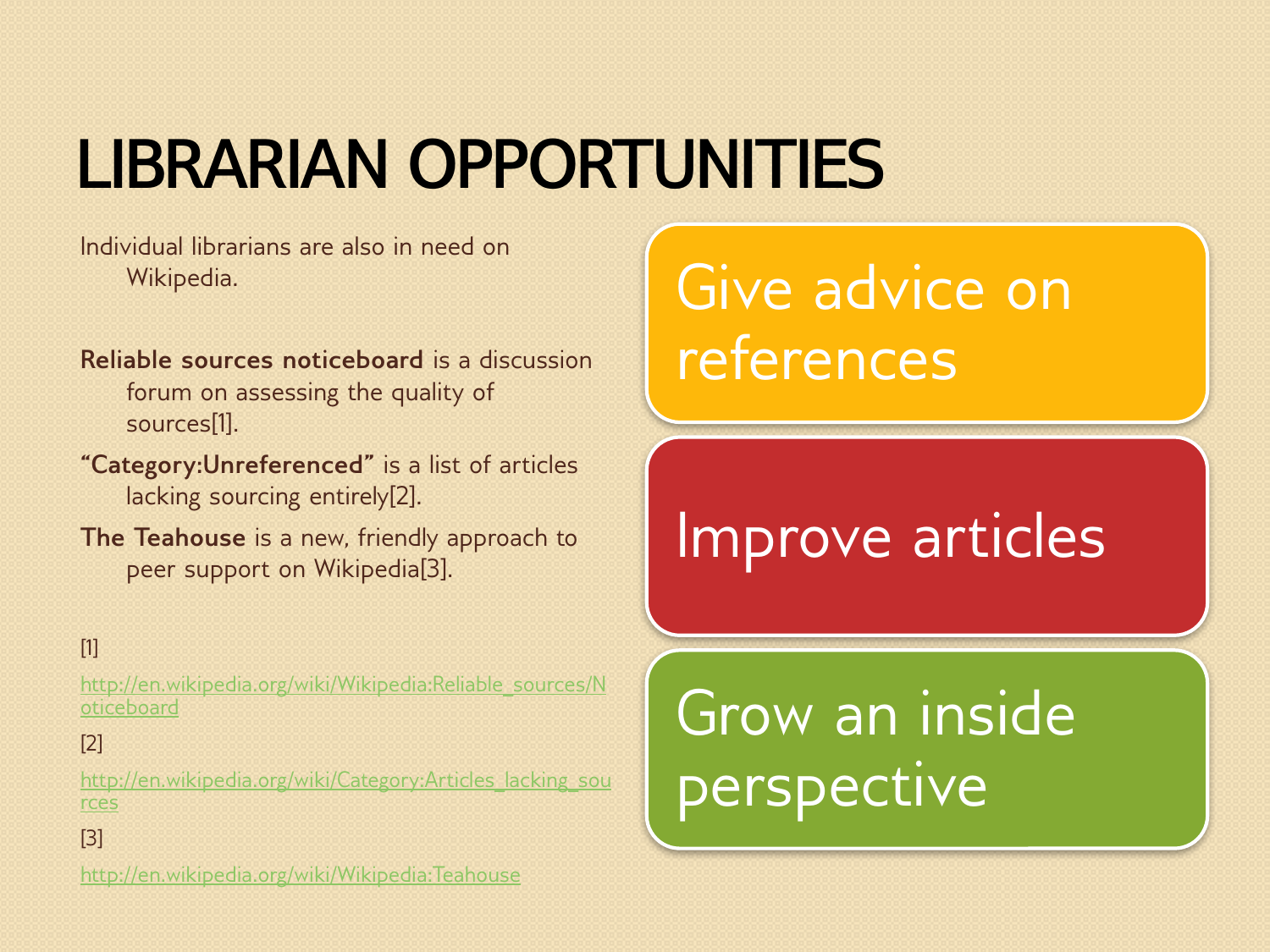

Librarian Opportunities
Individual librarians are also in need on Wikipedia.

Reliable sources noticeboard is a discussion forum on assessing the quality of sources[1].
“Category:Unreferenced” is a list of articles lacking sourcing entirely[2].
The Teahouse is a new, friendly approach to peer support on Wikipedia[3].

[1]
http://en.wikipedia.org/wiki/Wikipedia:Reliable_sources/Noticeboard
[2]
http://en.wikipedia.org/wiki/Category:Articles_lacking_sources
[3]
http://en.wikipedia.org/wiki/Wikipedia:Teahouse

Give advice on references
Improve articles
Grow an inside perspective